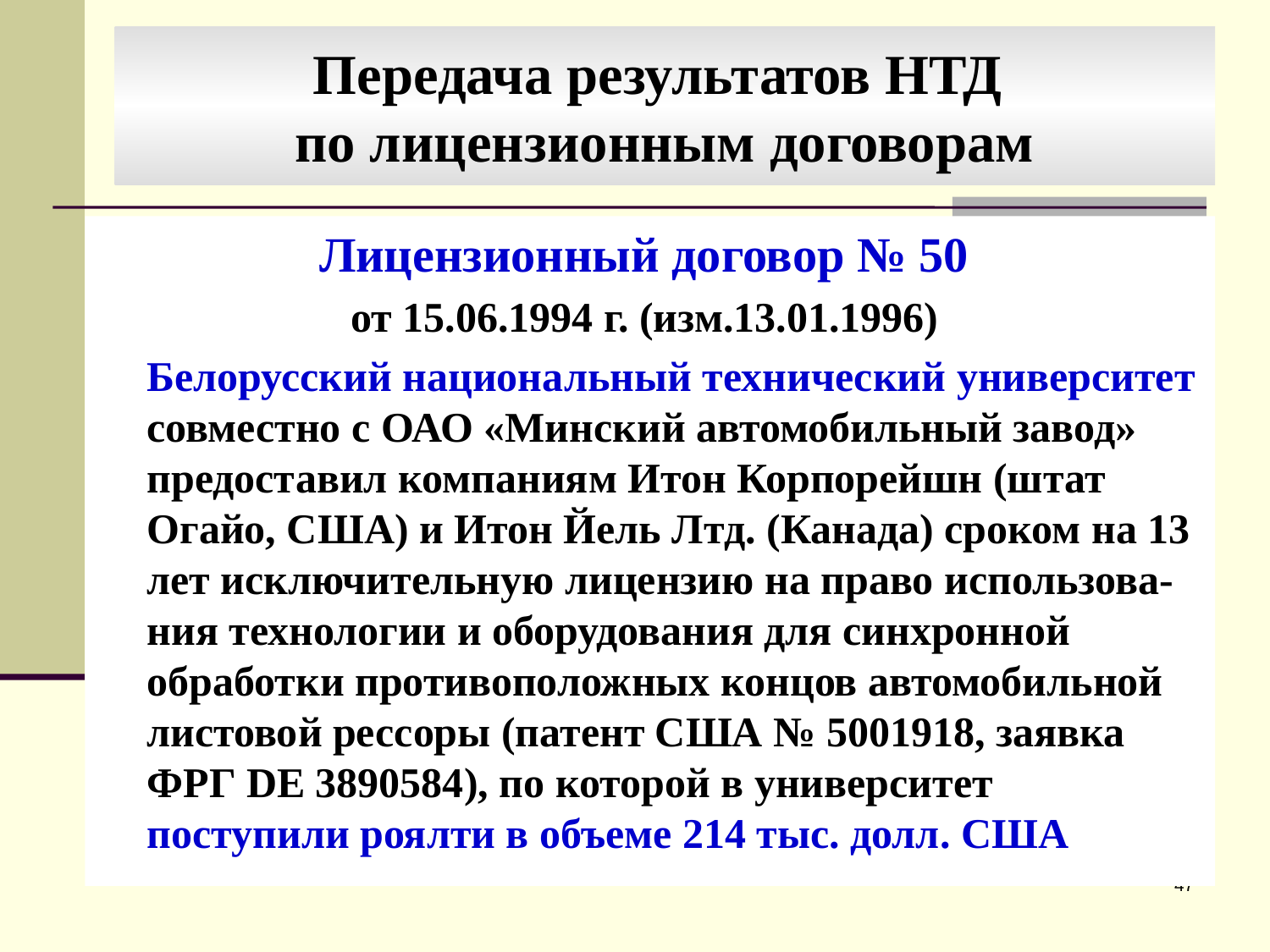

Передача результатов НТД
по лицензионным договорам
Лицензионный договор № 50
от 15.06.1994 г. (изм.13.01.1996)
	Белорусский национальный технический университет совместно с ОАО «Минский автомобильный завод» предоставил компаниям Итон Корпорейшн (штат Огайо, США) и Итон Йель Лтд. (Канада) сроком на 13 лет исключительную лицензию на право использова-ния технологии и оборудования для синхронной обработки противоположных концов автомобильной листовой рессоры (патент США № 5001918, заявка ФРГ DE 3890584), по которой в университет поступили роялти в объеме 214 тыс. долл. США
47